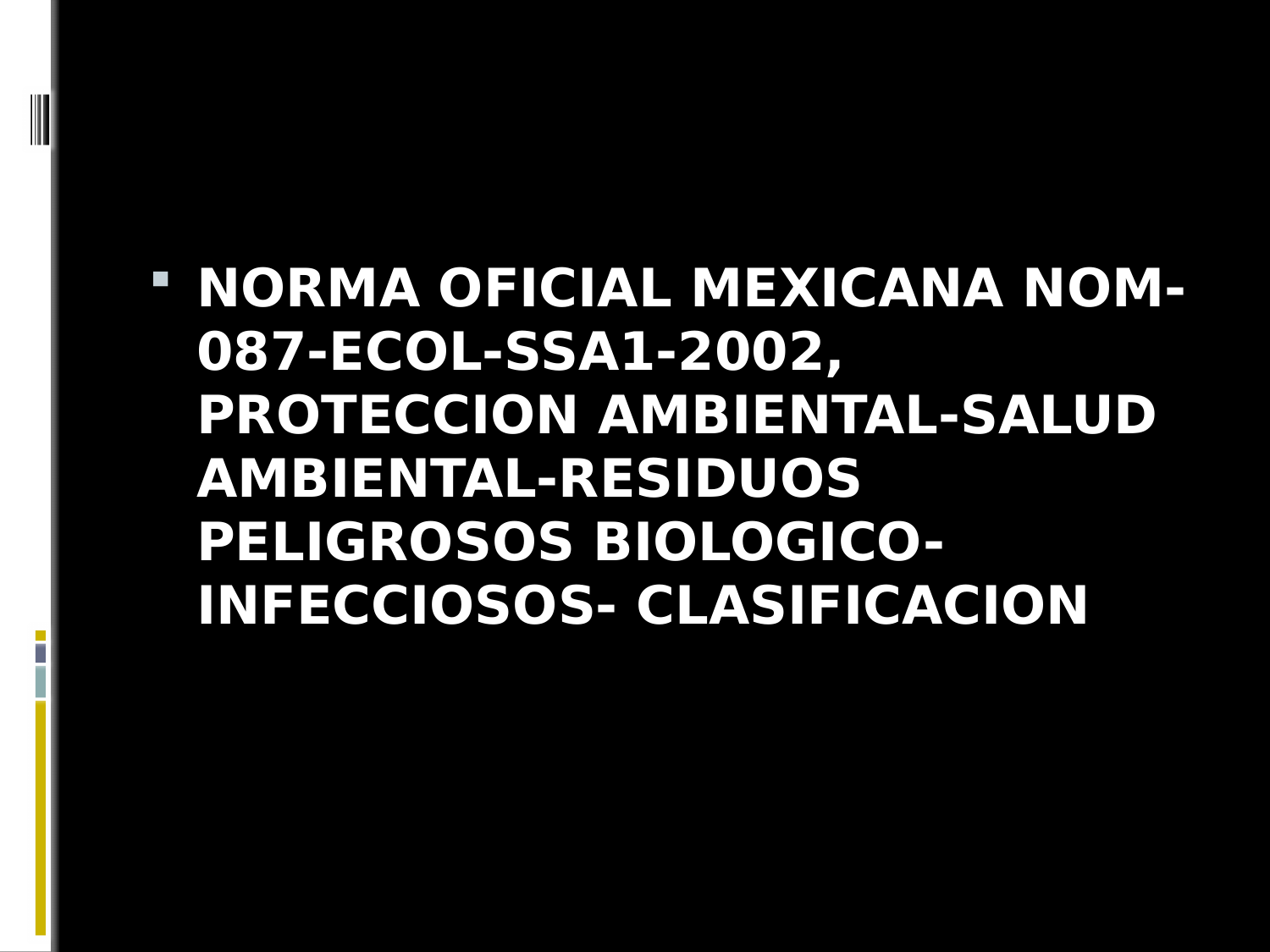

#
NORMA OFICIAL MEXICANA NOM-087-ECOL-SSA1-2002, PROTECCION AMBIENTAL-SALUD AMBIENTAL-RESIDUOS PELIGROSOS BIOLOGICO-INFECCIOSOS- CLASIFICACION